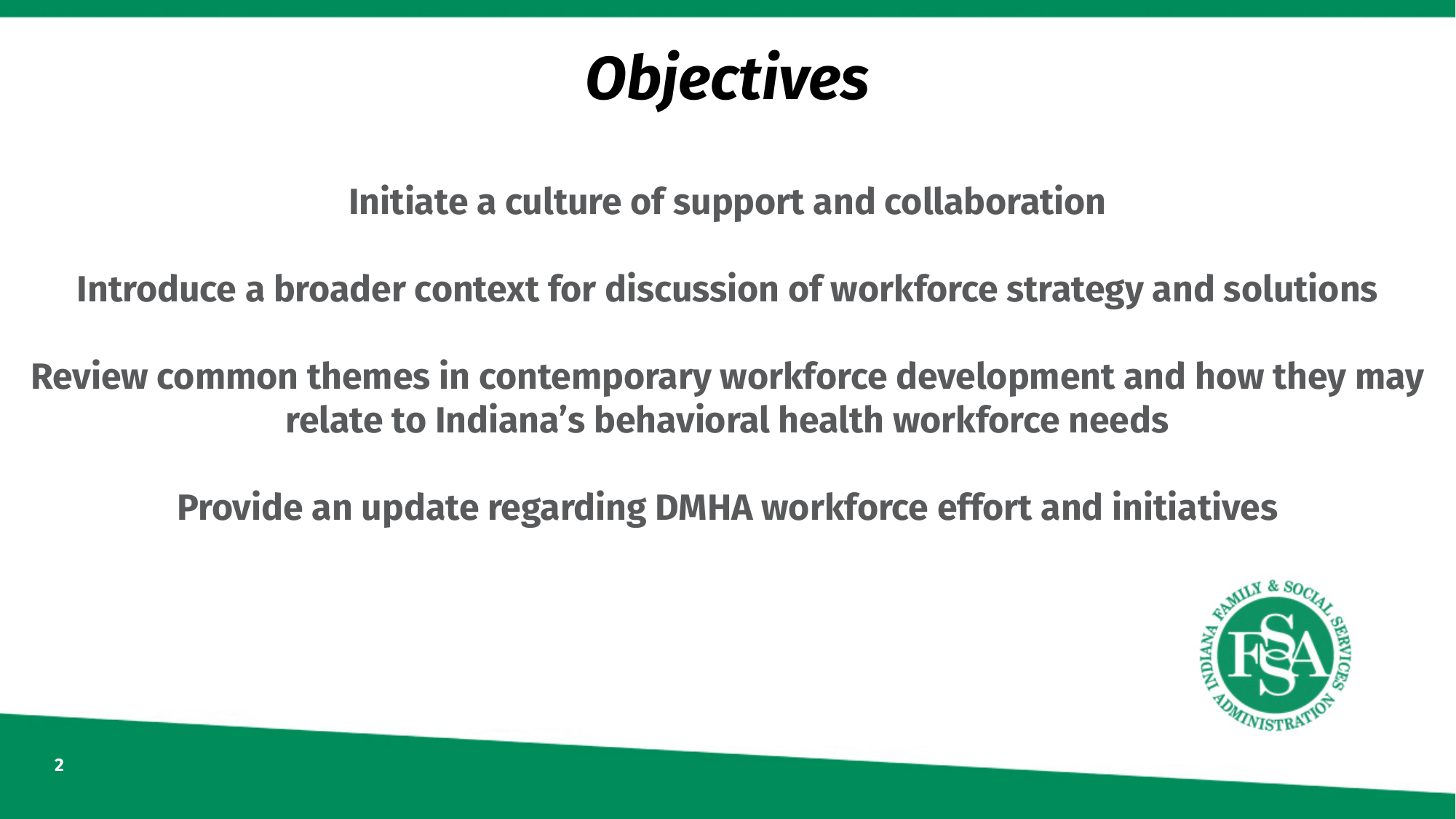

Objectives
# Initiate a culture of support and collaboration Introduce a broader context for discussion of workforce strategy and solutions Review common themes in contemporary workforce development and how they may relate to Indiana’s behavioral health workforce needs Provide an update regarding DMHA workforce effort and initiatives
2